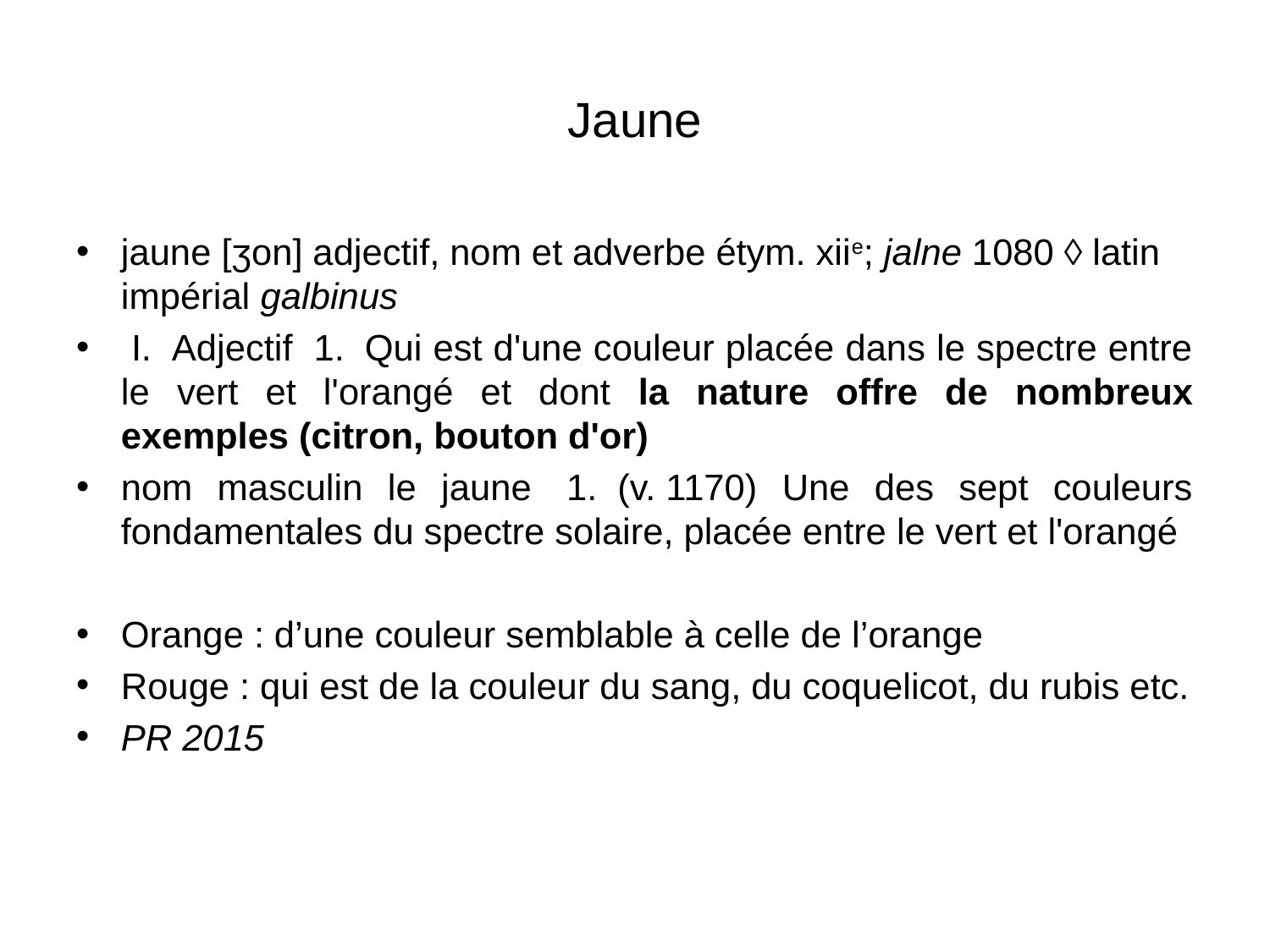

# Jaune
jaune [ʒon] adjectif, nom et adverbe étym. xiie; jalne 1080 ◊ latin impérial galbinus
 I.  Adjectif  1.  Qui est d'une couleur placée dans le spectre entre le vert et l'orangé et dont la nature offre de nombreux exemples (citron, bouton d'or)
nom masculin le jaune  1.  (v. 1170) Une des sept couleurs fondamentales du spectre solaire, placée entre le vert et l'orangé

Orange : d’une couleur semblable à celle de l’orange
Rouge : qui est de la couleur du sang, du coquelicot, du rubis etc.
PR 2015